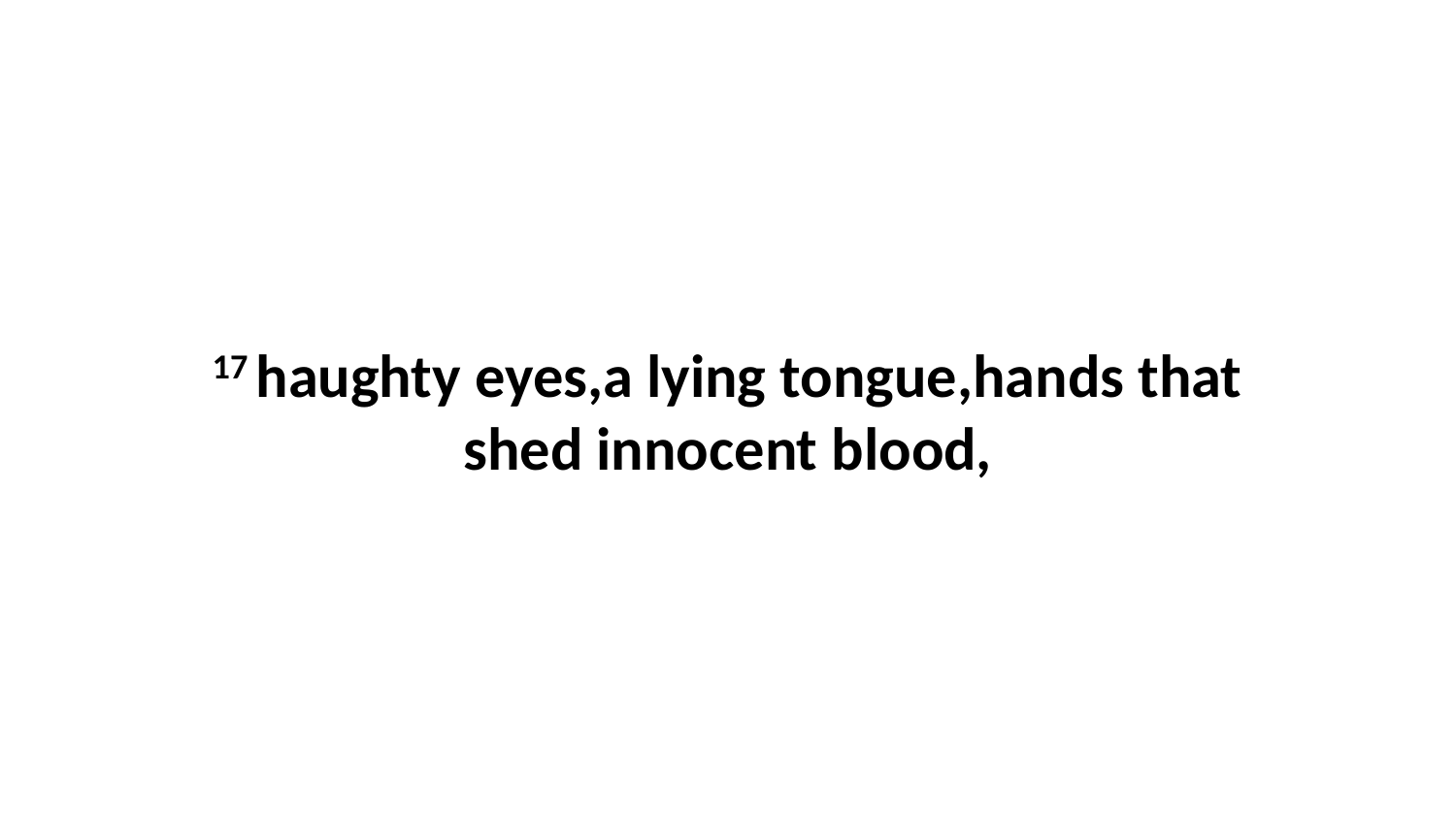

17 haughty eyes,a lying tongue,hands that shed innocent blood,